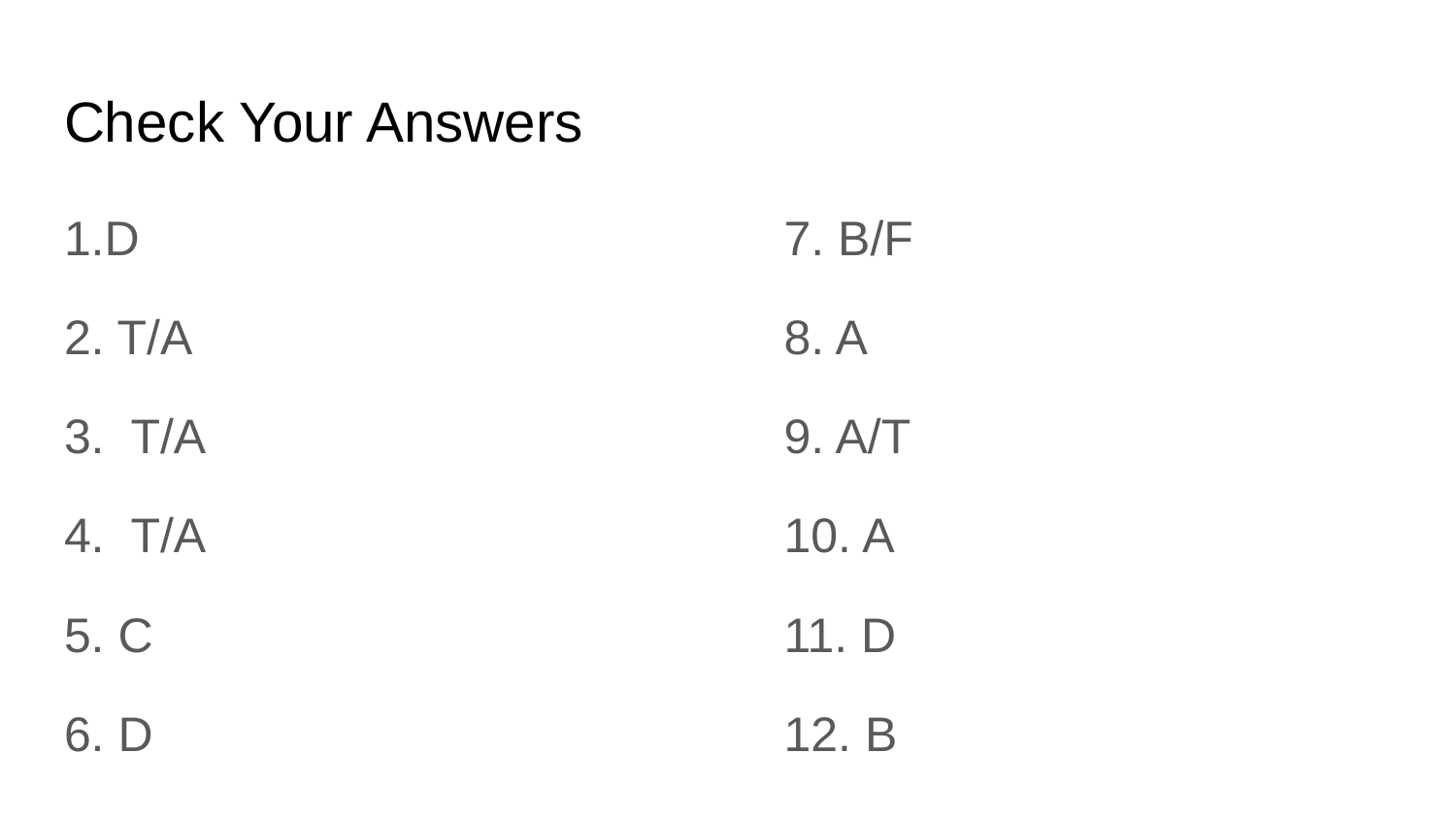

# Check Your Answers
1.D
2. T/A
3.  T/A
4.  T/A
5. C
6. D

7. B/F
8. A
9. A/T
10. A
11. D
12. B